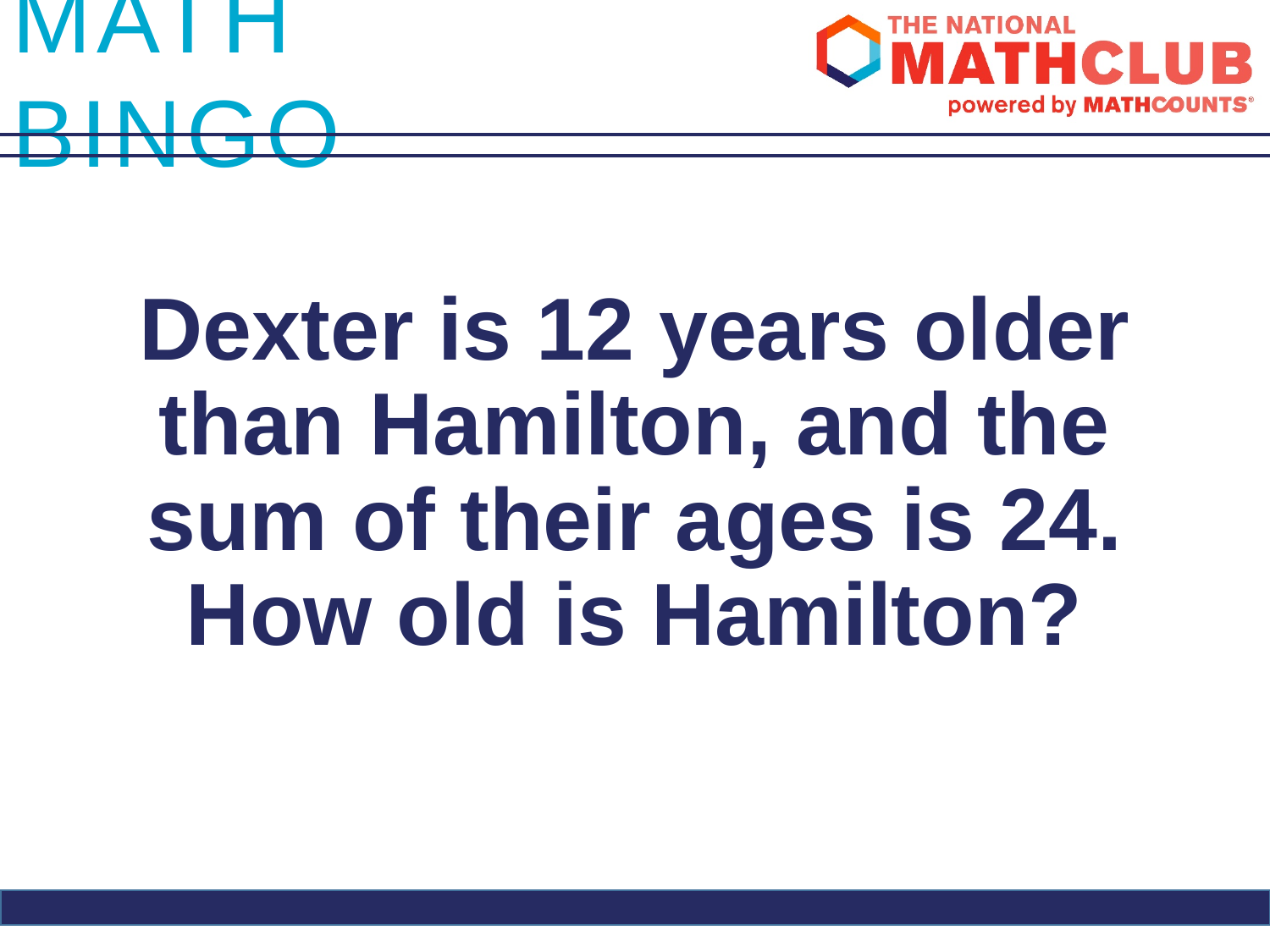

Dexter is 12 years older than Hamilton, and the sum of their ages is 24. How old is Hamilton?